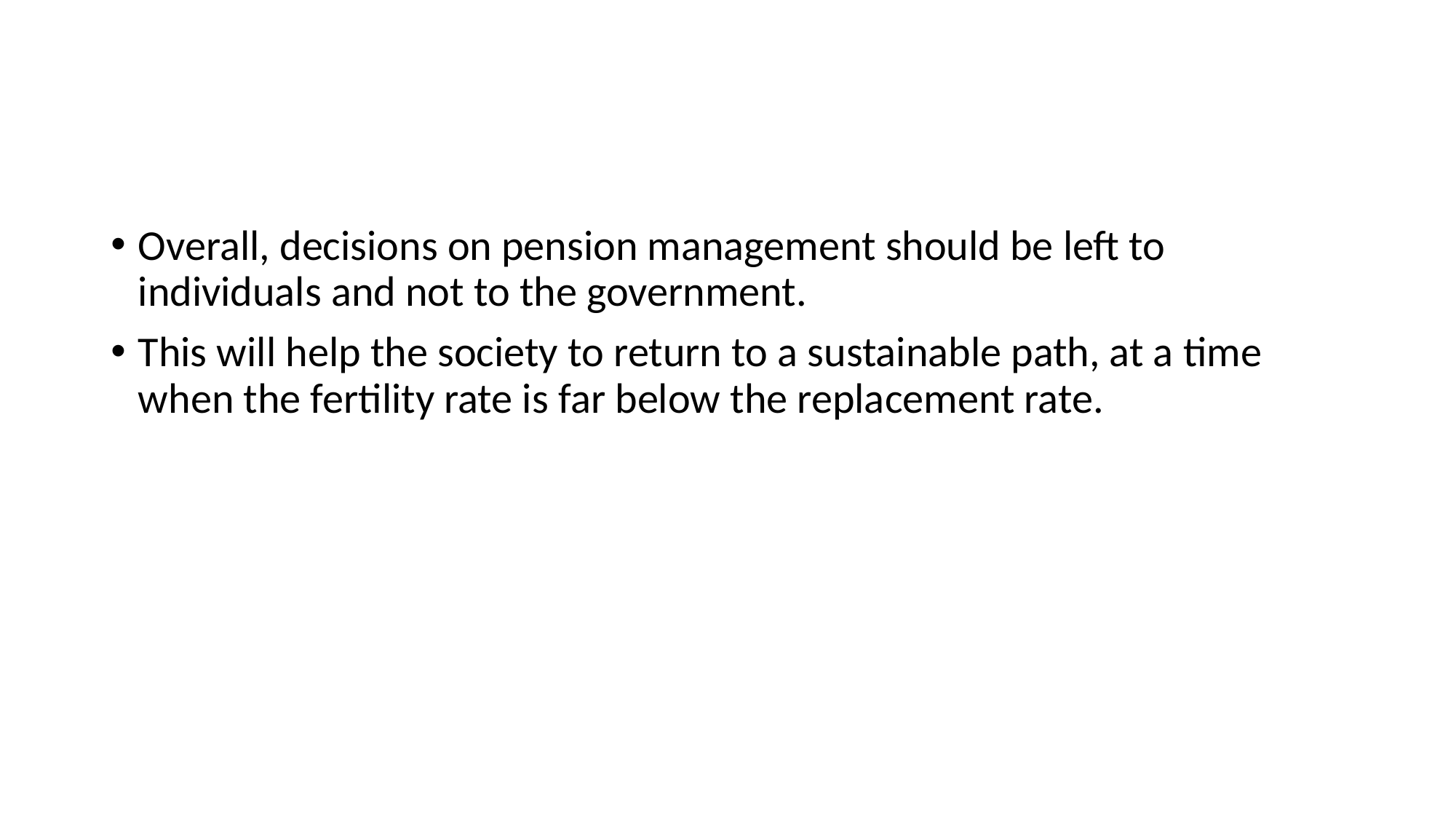

#
Overall, decisions on pension management should be left to individuals and not to the government.
This will help the society to return to a sustainable path, at a time when the fertility rate is far below the replacement rate.